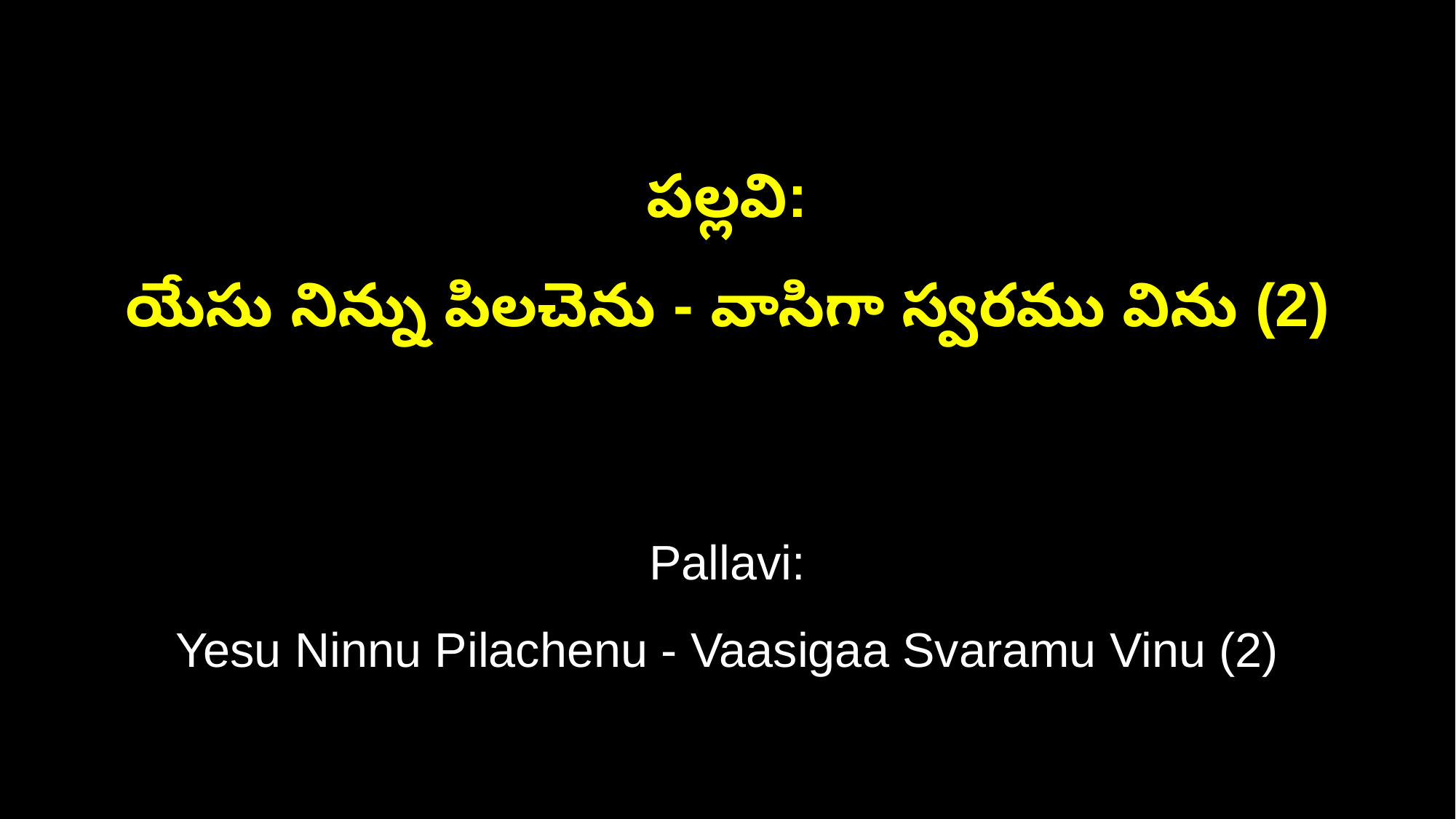

పల్లవి:
యేసు నిన్ను పిలచెను - వాసిగా స్వరము విను (2)
Pallavi:
Yesu Ninnu Pilachenu - Vaasigaa Svaramu Vinu (2)